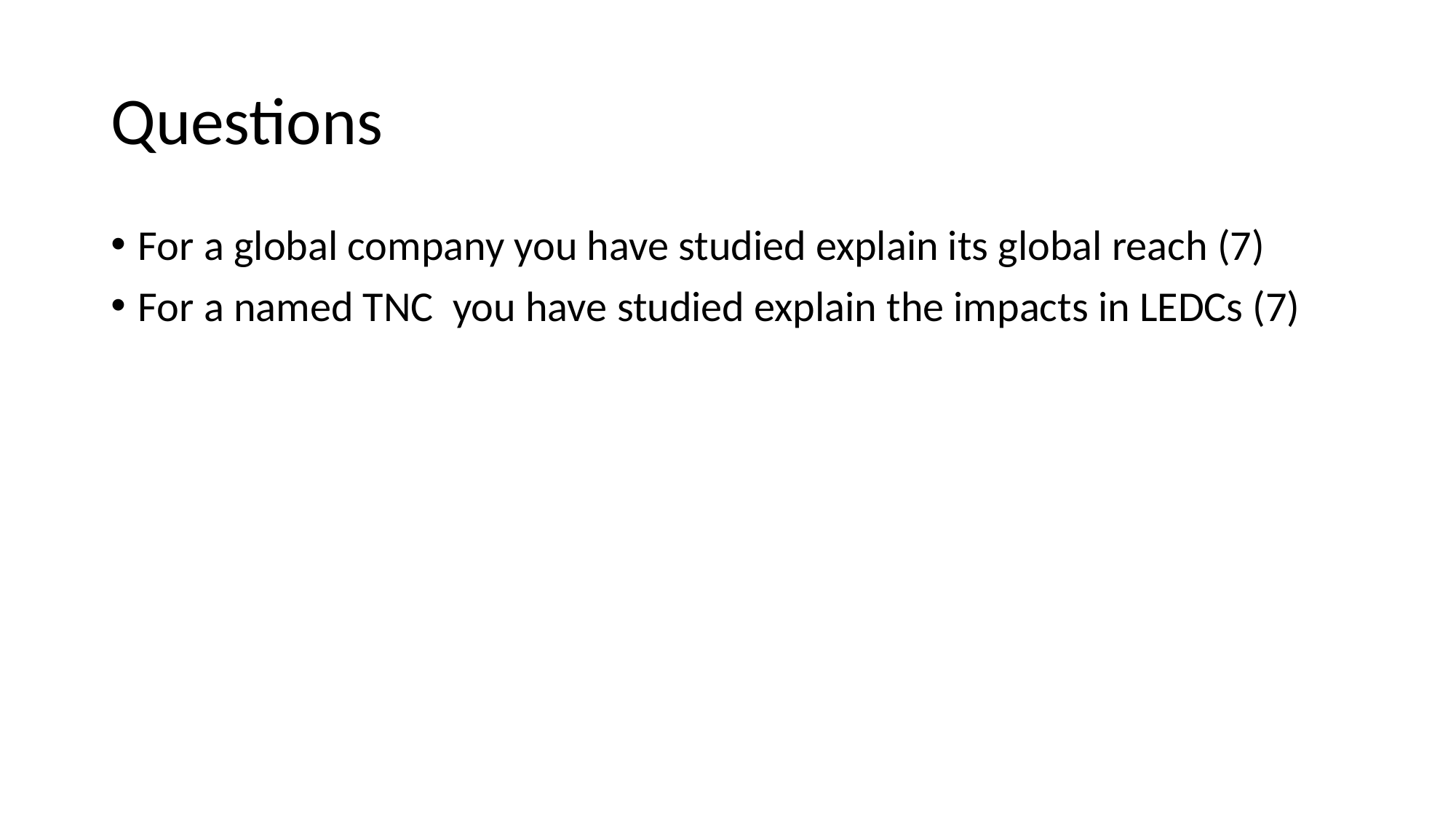

# Questions
For a global company you have studied explain its global reach (7)
For a named TNC  you have studied explain the impacts in LEDCs (7)